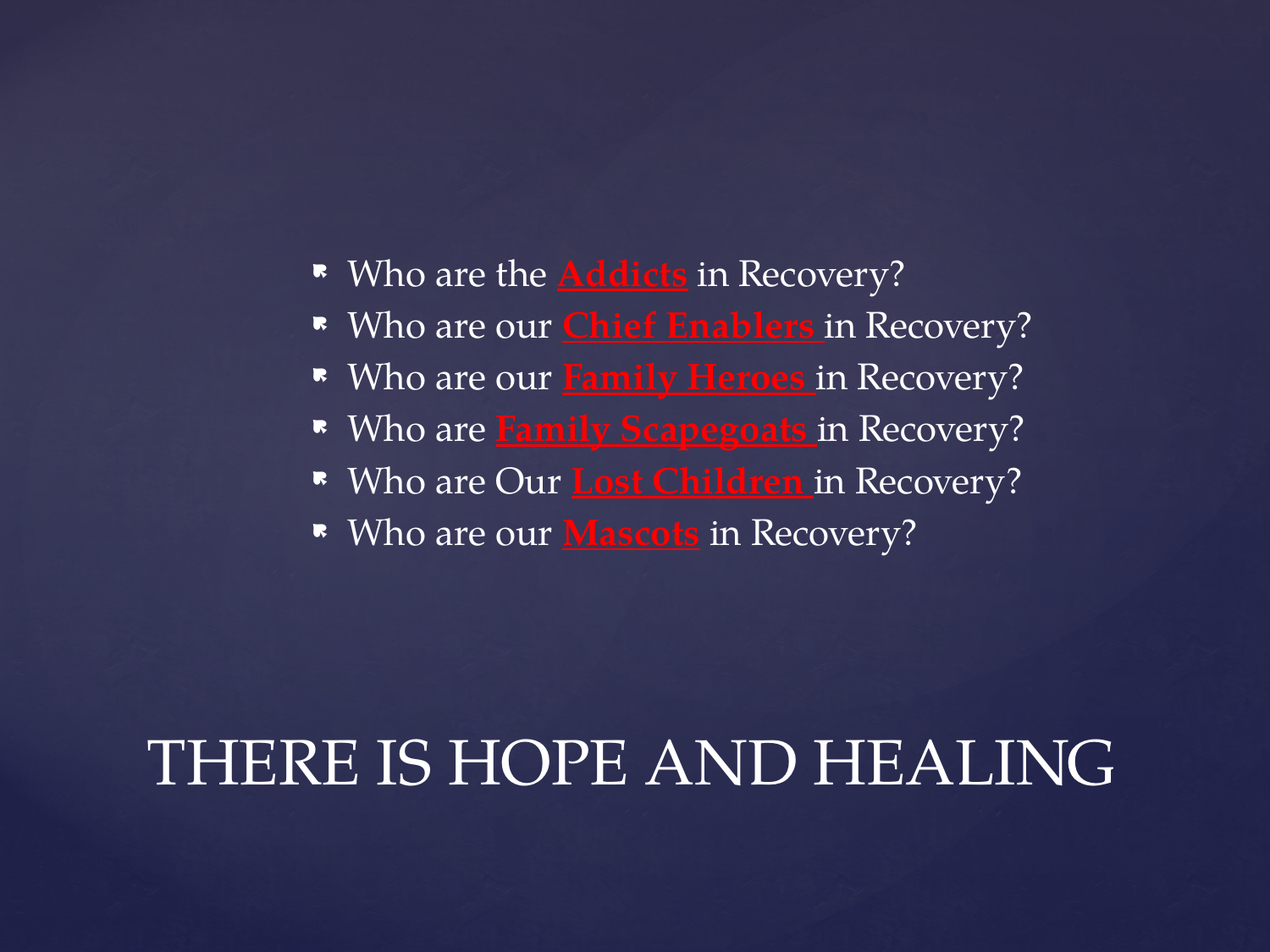

Who are the Addicts in Recovery?
Who are our Chief Enablers in Recovery?
Who are our Family Heroes in Recovery?
Who are Family Scapegoats in Recovery?
Who are Our Lost Children in Recovery?
Who are our Mascots in Recovery?
# THERE IS HOPE AND HEALING